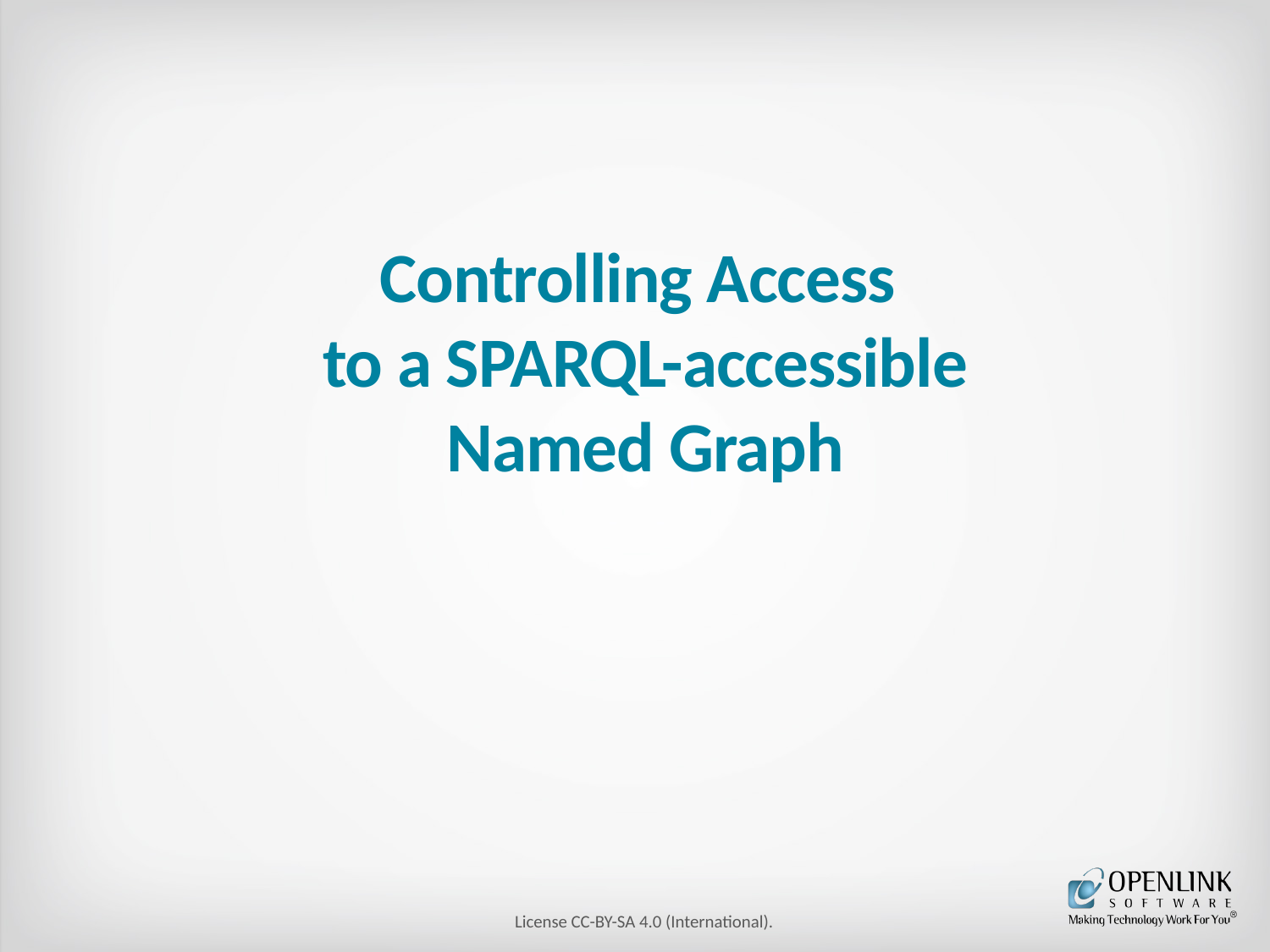

# Controlling Access to a SPARQL-accessible Named Graph
License CC-BY-SA 4.0 (International).